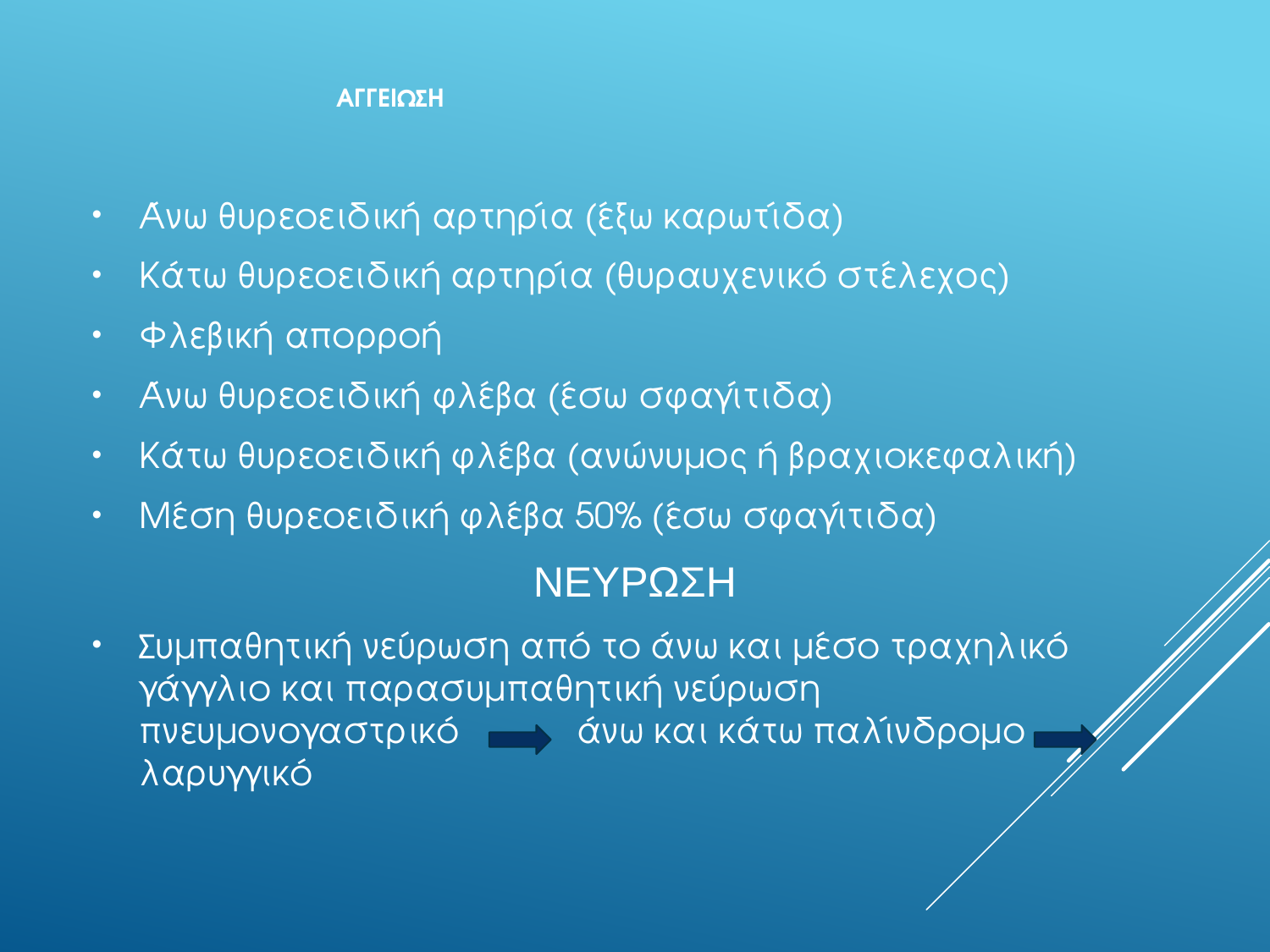

# Αγγειωση
Άνω θυρεοειδική αρτηρία (έξω καρωτίδα)
Κάτω θυρεοειδική αρτηρία (θυραυχενικό στέλεχος)
Φλεβική απορροή
Άνω θυρεοειδική φλέβα (έσω σφαγίτιδα)
Κάτω θυρεοειδική φλέβα (ανώνυμος ή βραχιοκεφαλική)
Μέση θυρεοειδική φλέβα 50% (έσω σφαγίτιδα)
ΝΕΥΡΩΣΗ
Συμπαθητική νεύρωση από το άνω και μέσο τραχηλικό γάγγλιο και παρασυμπαθητική νεύρωση           πνευμονογαστρικό            άνω και κάτω παλίνδρομο λαρυγγικό